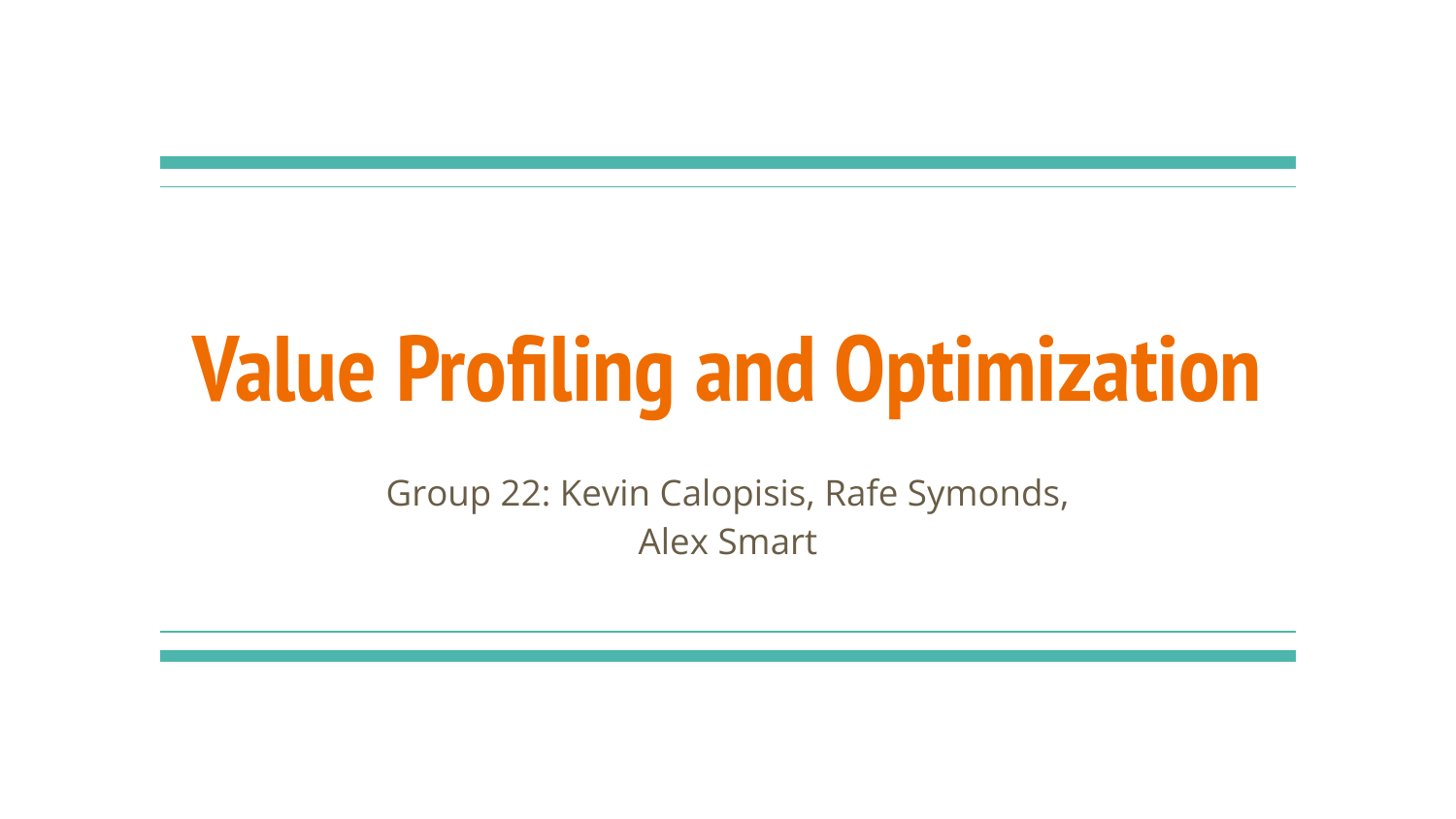

# Value Profiling and Optimization
Group 22: Kevin Calopisis, Rafe Symonds, Alex Smart